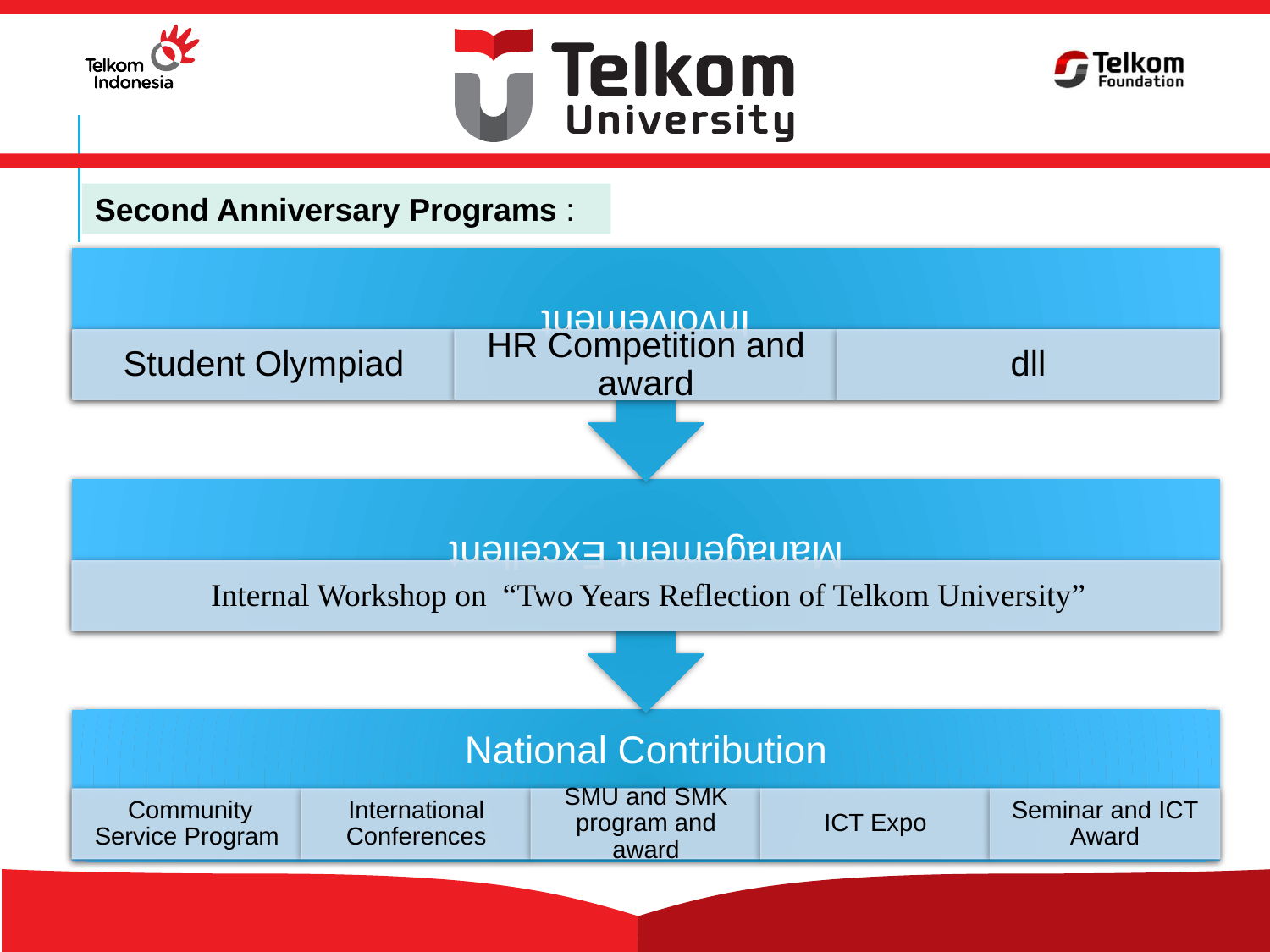

Second Anniversary Programs :
National Contribution
 Community Service Program
International Conferences
SMU and SMK program and award
ICT Expo
Seminar and ICT Award
Management Excellent
 Internal Workshop on  “Two Years Reflection of Telkom University”
Involvement
Student Olympiad
HR Competition and award
dll